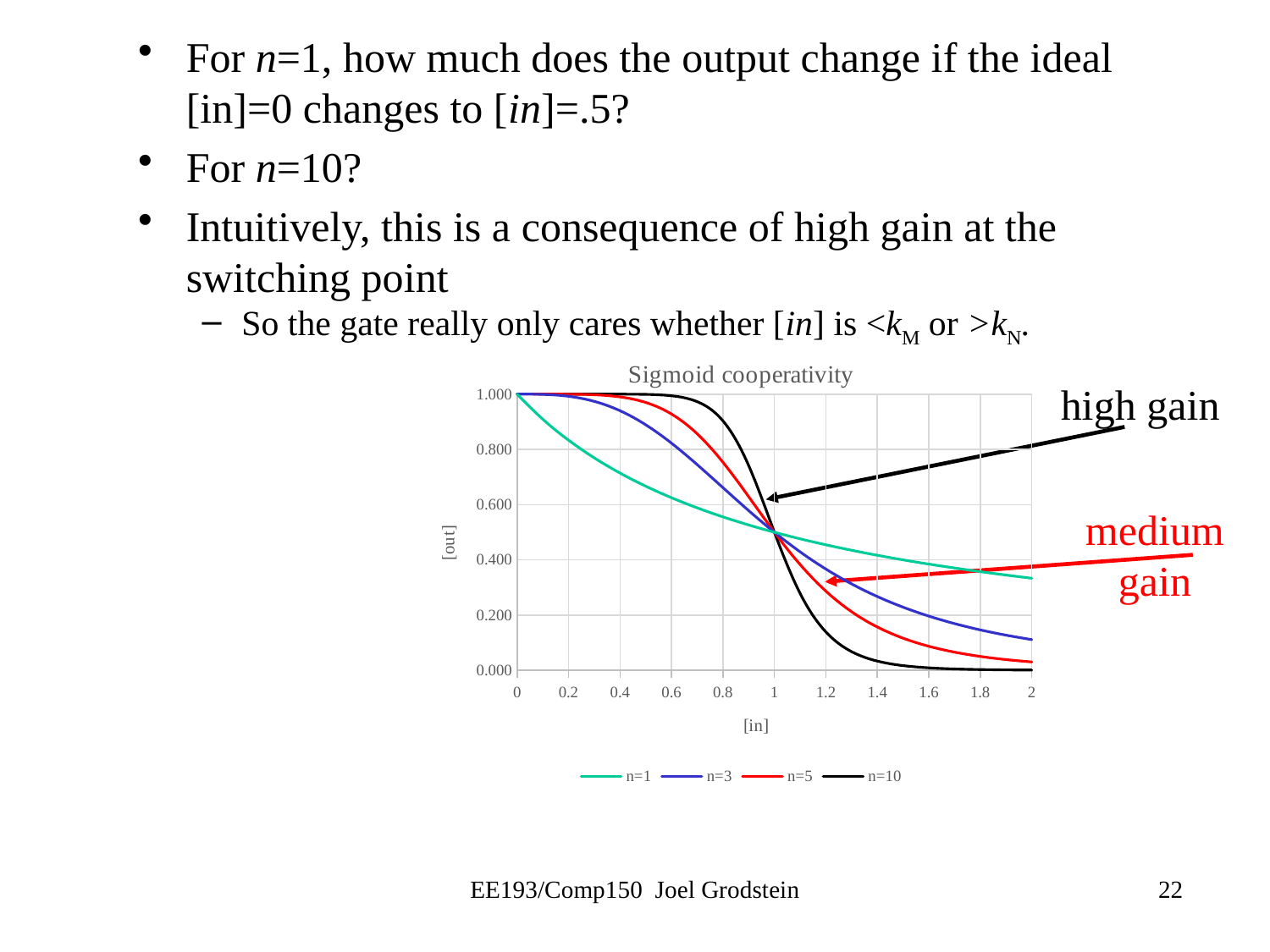

For n=1, how much does the output change if the ideal [in]=0 changes to [in]=.5?
For n=10?
Intuitively, this is a consequence of high gain at the switching point
So the gate really only cares whether [in] is <kM or >kN.

### Chart: Sigmoid cooperativity

| Category | n=1 | n=3 | n=5 | n=10 |
|---|---|---|---|---|
high gain
medium gain
EE193/Comp150  Joel Grodstein